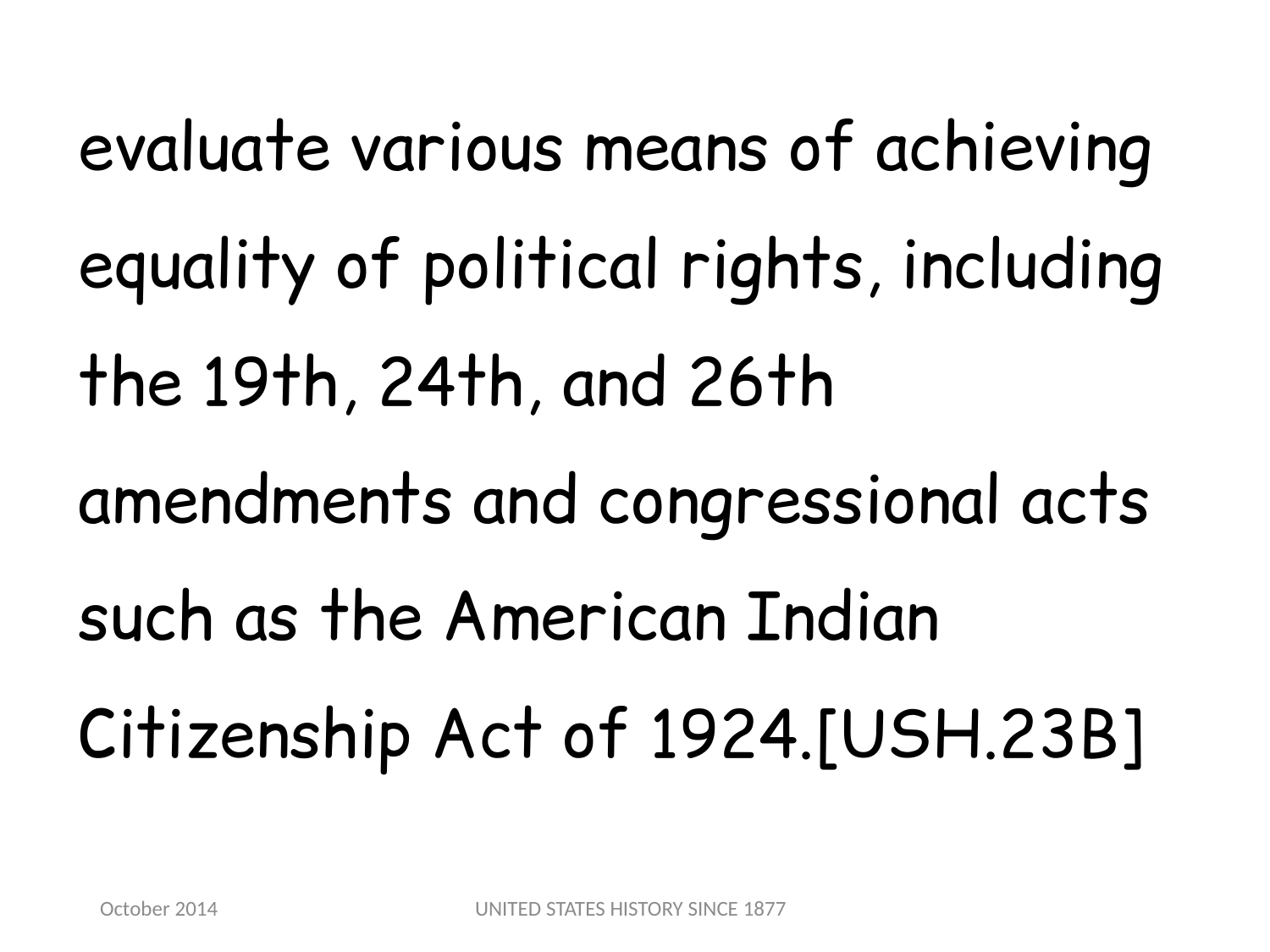

evaluate various means of achieving equality of political rights, including the 19th, 24th, and 26th amendments and congressional acts such as the American Indian Citizenship Act of 1924.[USH.23B]
October 2014
UNITED STATES HISTORY SINCE 1877